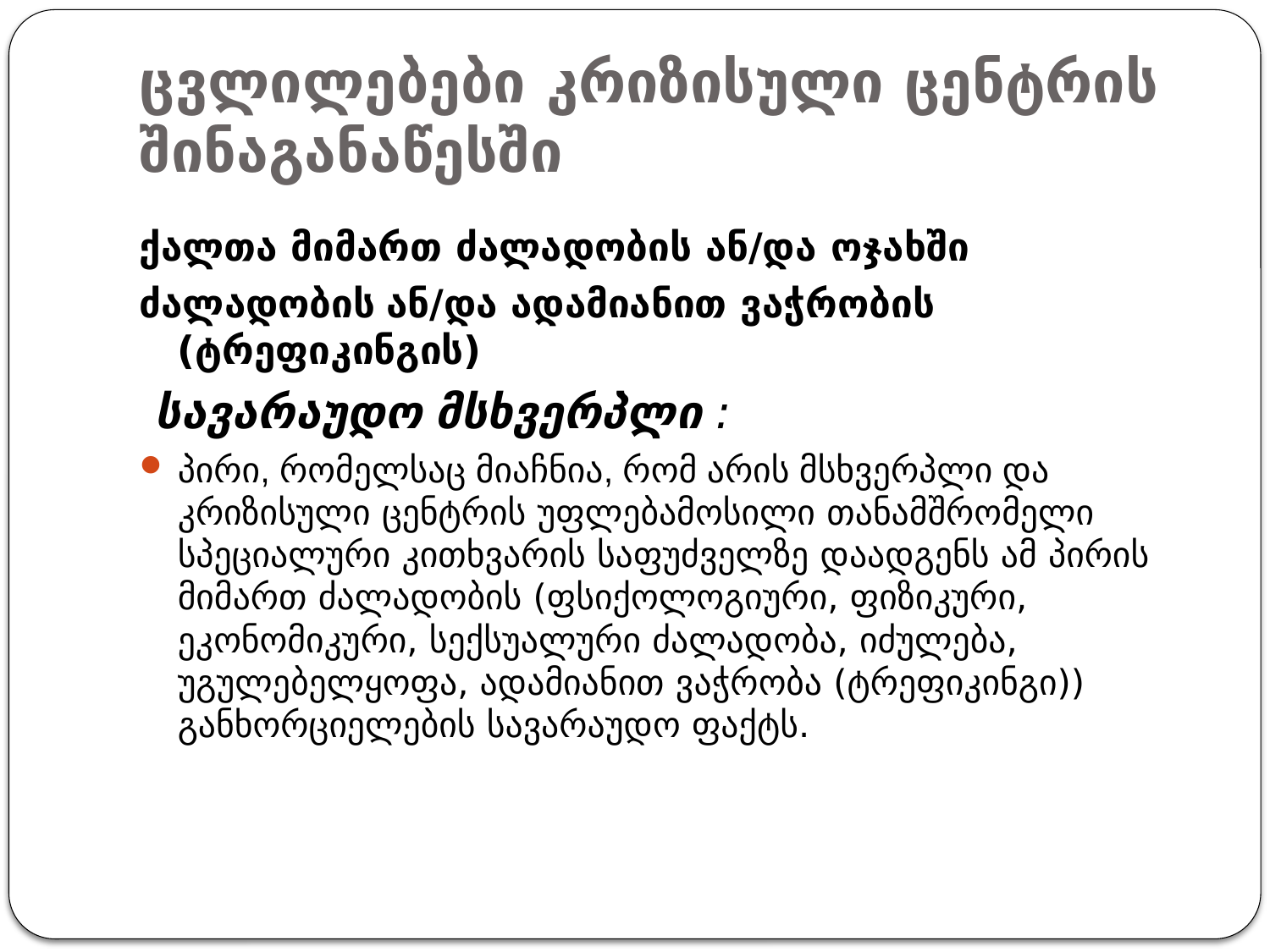

# ცვლილებები კრიზისული ცენტრის შინაგანაწესში
ქალთა მიმართ ძალადობის ან/და ოჯახში
ძალადობის ან/და ადამიანით ვაჭრობის (ტრეფიკინგის)
 სავარაუდო მსხვერპლი :
პირი, რომელსაც მიაჩნია, რომ არის მსხვერპლი და კრიზისული ცენტრის უფლებამოსილი თანამშრომელი სპეციალური კითხვარის საფუძველზე დაადგენს ამ პირის მიმართ ძალადობის (ფსიქოლოგიური, ფიზიკური, ეკონომიკური, სექსუალური ძალადობა, იძულება, უგულებელყოფა, ადამიანით ვაჭრობა (ტრეფიკინგი)) განხორციელების სავარაუდო ფაქტს.